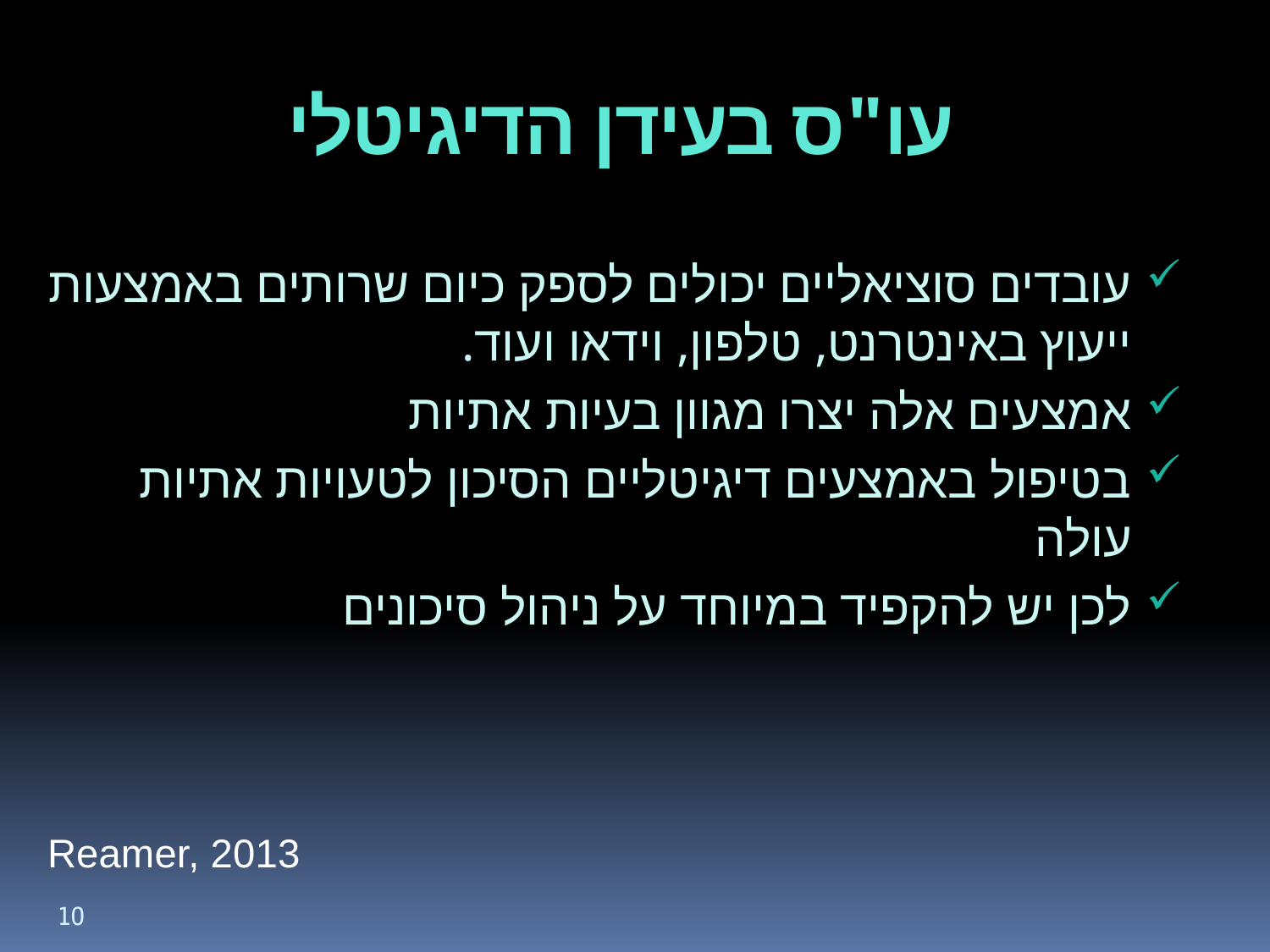

# עו"ס בעידן הדיגיטלי
עובדים סוציאליים יכולים לספק כיום שרותים באמצעות ייעוץ באינטרנט, טלפון, וידאו ועוד.
אמצעים אלה יצרו מגוון בעיות אתיות
בטיפול באמצעים דיגיטליים הסיכון לטעויות אתיות עולה
לכן יש להקפיד במיוחד על ניהול סיכונים

Reamer, 2013

10